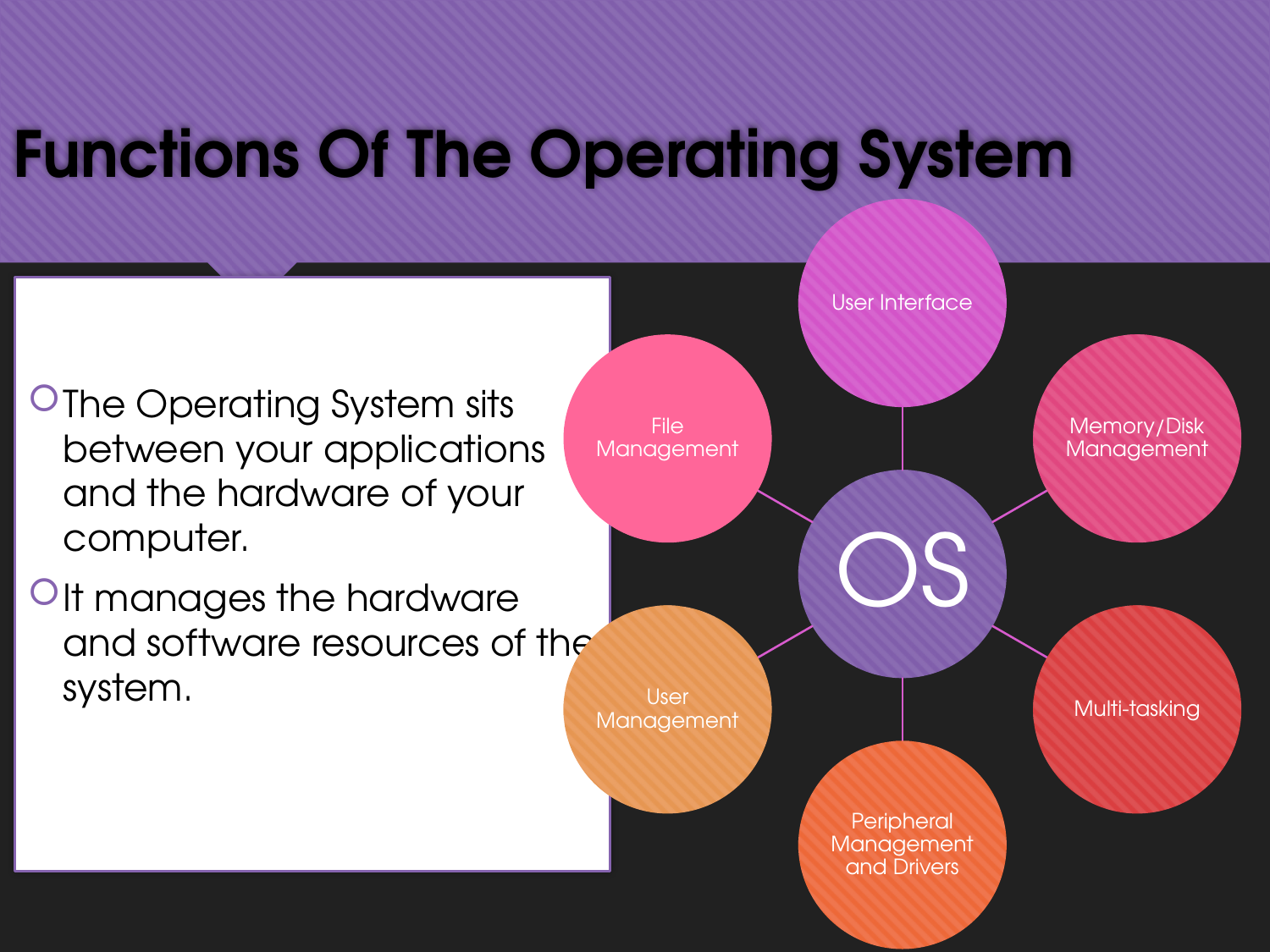

# Functions Of The Operating System
OS

User Interface

Memory/Disk Management

Multi-tasking

Peripheral Management and Drivers

User Management

File Management
The Operating System sits between your applications and the hardware of your computer.
It manages the hardware and software resources of the system.